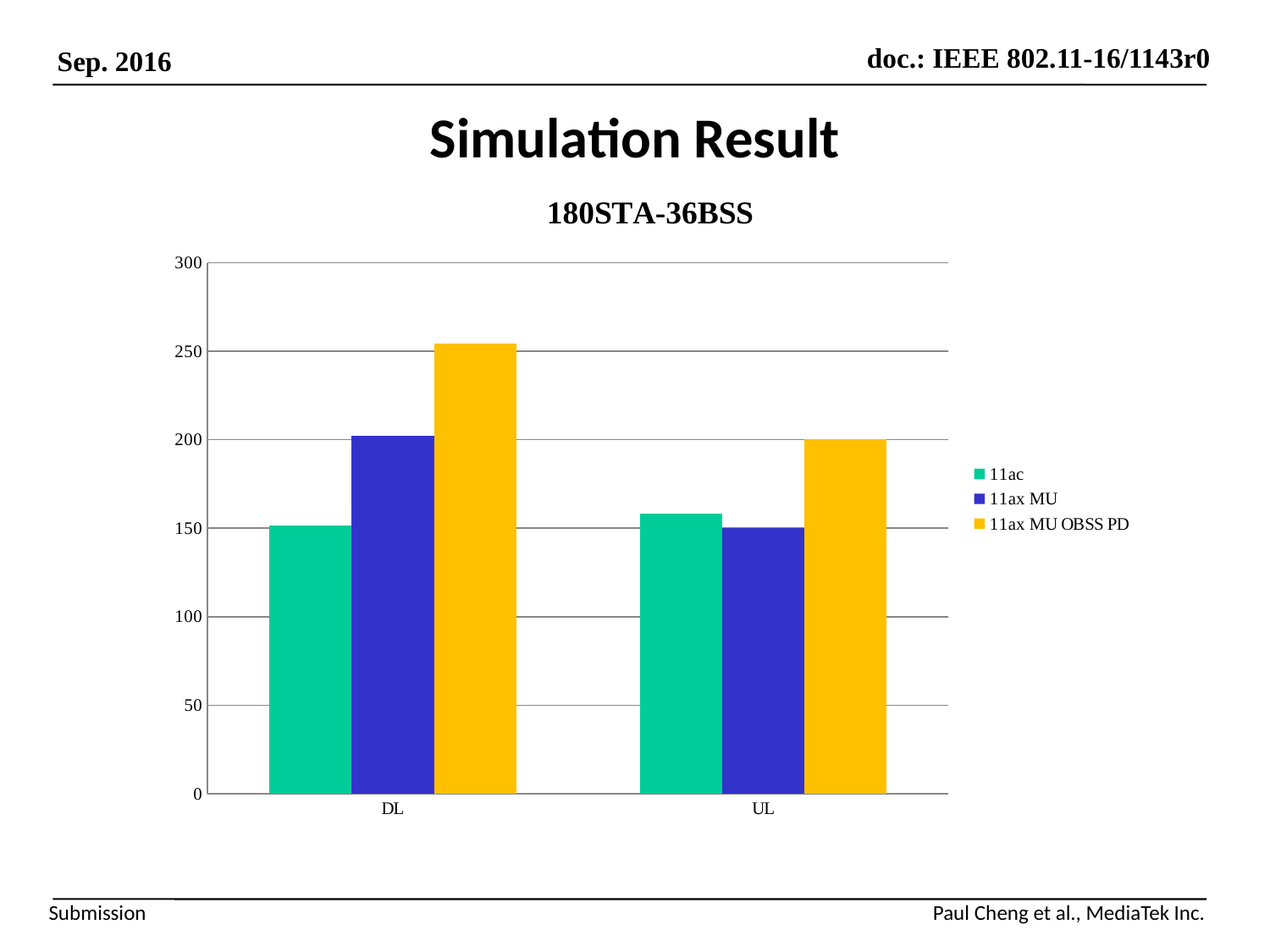

# Simulation Result

### Chart: 180STA-36BSS

| Category | 11ac | 11ax MU | 11ax MU OBSS PD |
|---|---|---|---|
| DL | 151.4120503 | 202.29129130000004 | 254.336057 |
| UL | 158.42606599999996 | 150.11807209999998 | 200.18551919999996 |